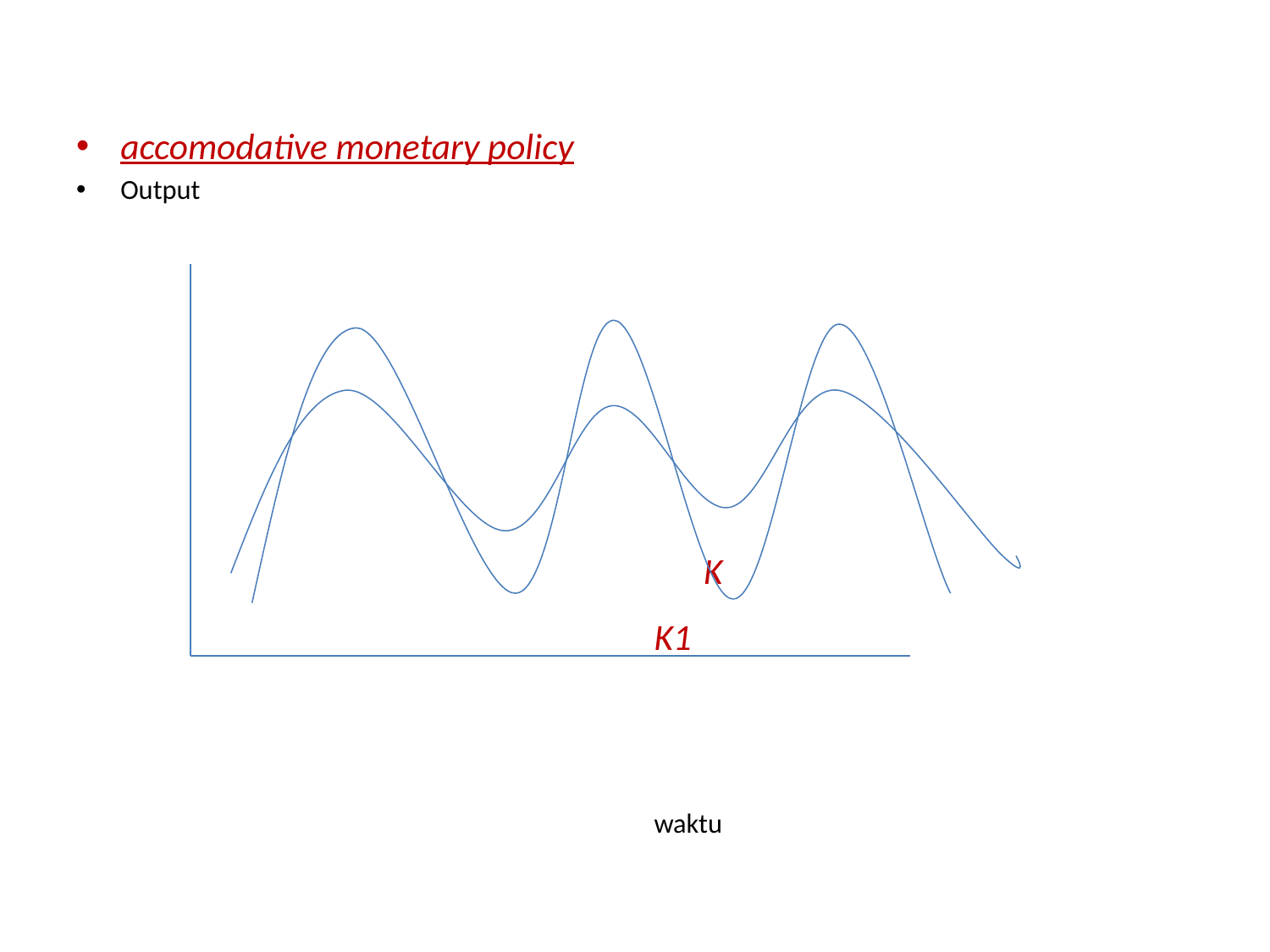

#
accomodative monetary policy
Output

							      K
 							K1

							waktu